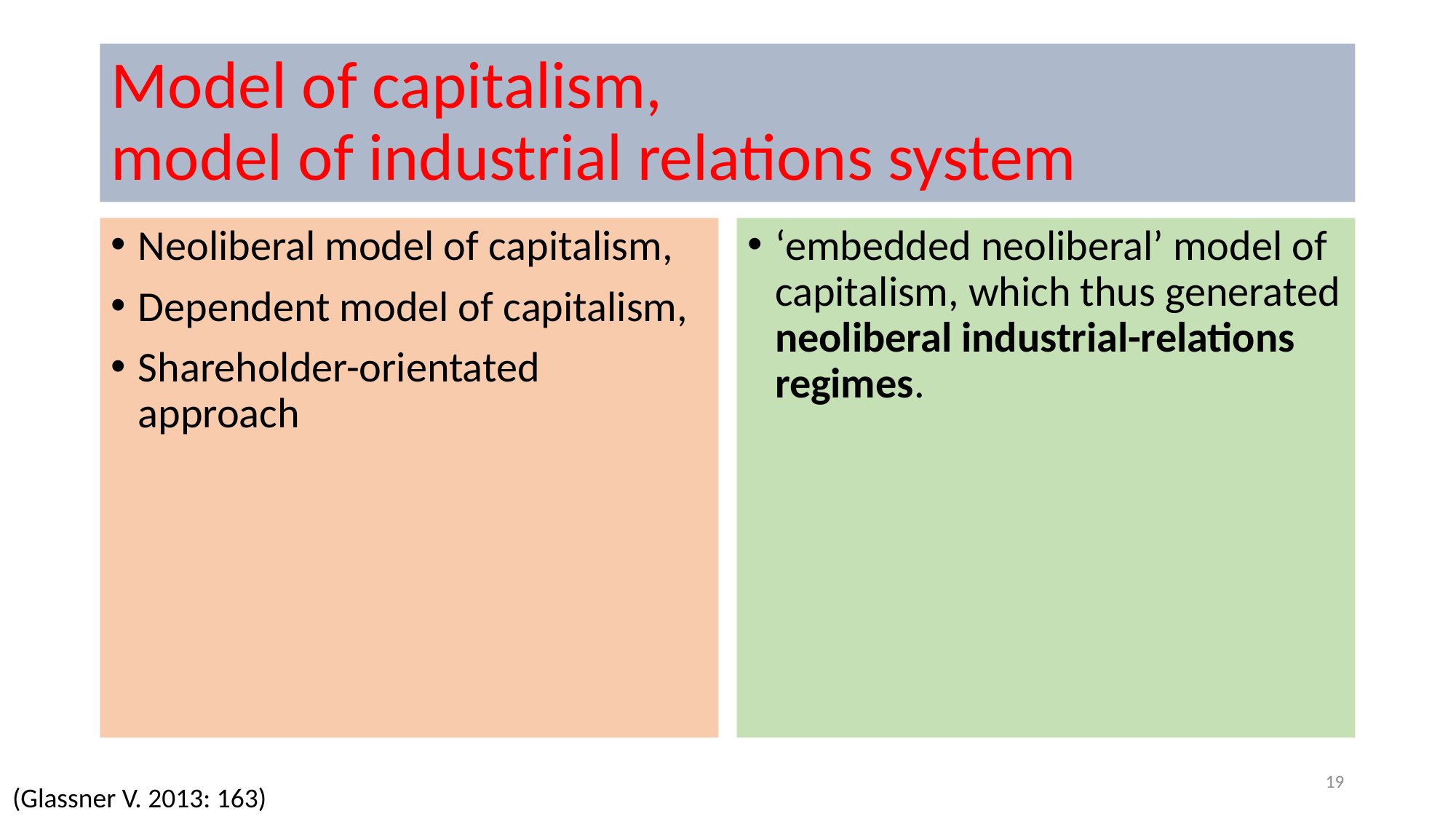

# Model of capitalism, model of industrial relations system
Neoliberal model of capitalism,
Dependent model of capitalism,
Shareholder-orientated approach
‘embedded neoliberal’ model of capitalism, which thus generated neoliberal industrial-relations regimes.
19
(Glassner V. 2013: 163)